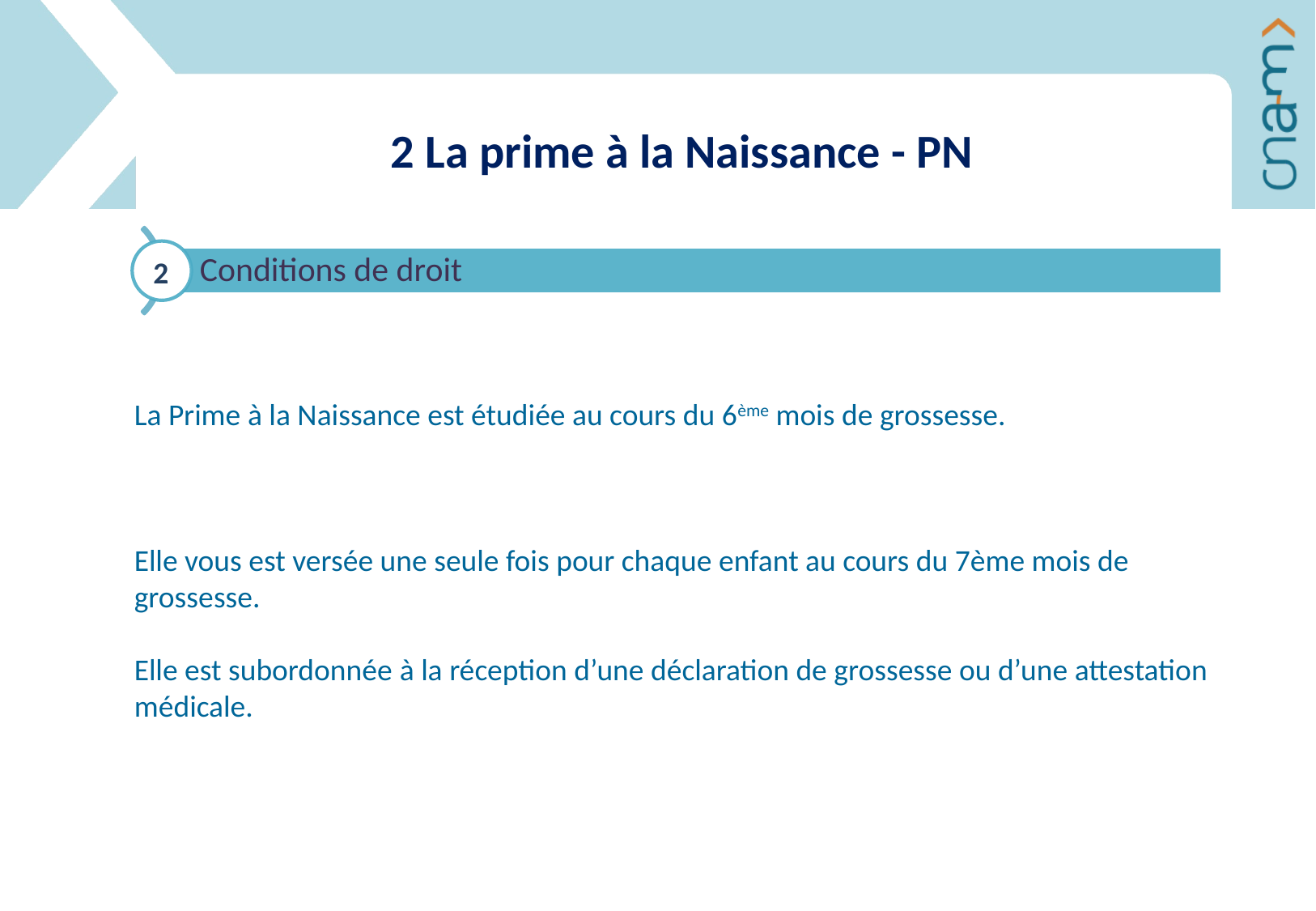

2 La prime à la Naissance - PN
Conditions de droit
2
La Prime à la Naissance est étudiée au cours du 6ème mois de grossesse.

Elle vous est versée une seule fois pour chaque enfant au cours du 7ème mois de grossesse.

Elle est subordonnée à la réception d’une déclaration de grossesse ou d’une attestation médicale.